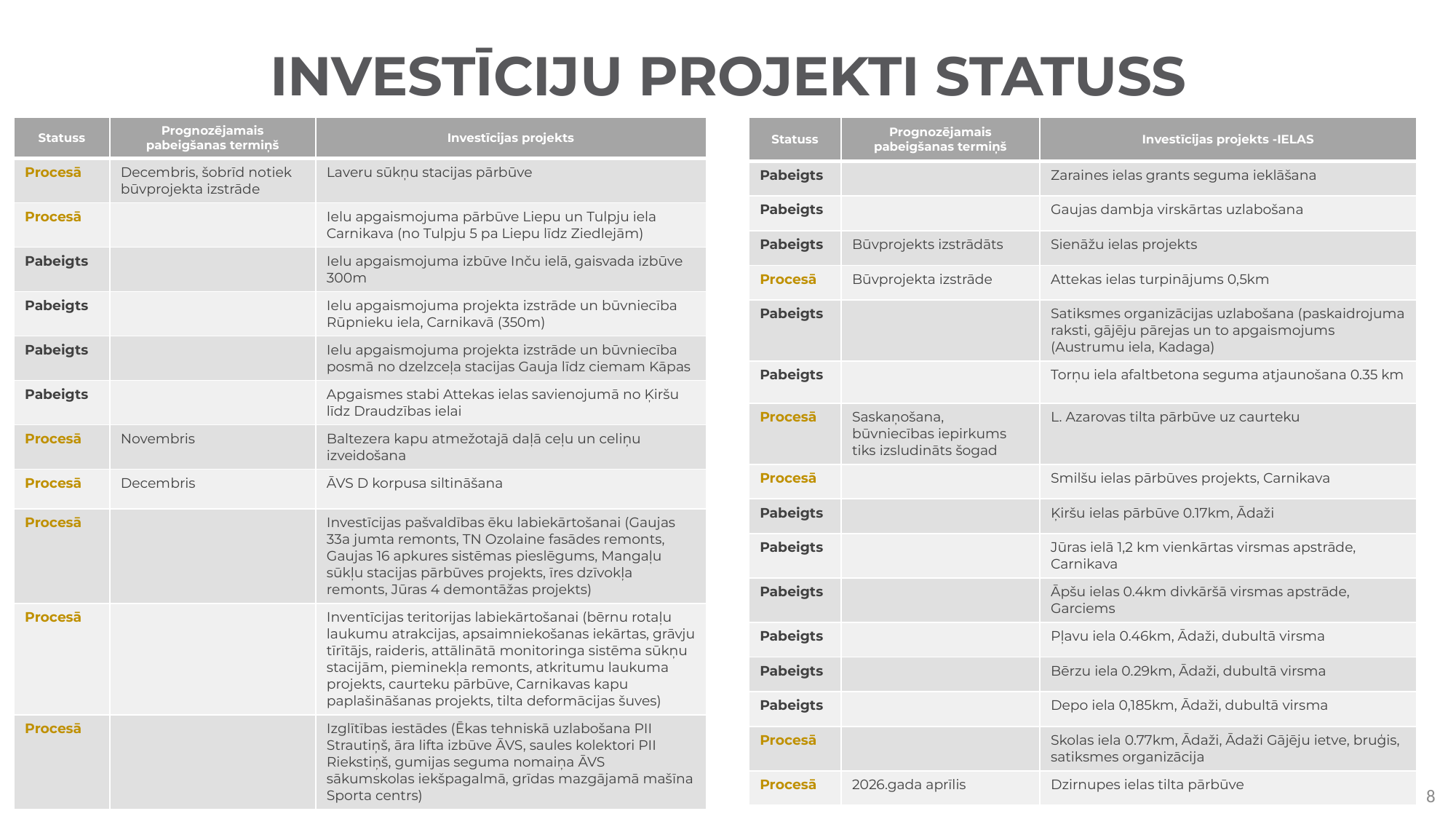

# INVESTĪCIJU PROJEKTI STATUSS
| Statuss | Prognozējamais pabeigšanas termiņš | Investīcijas projekts |
| --- | --- | --- |
| Procesā | Decembris, šobrīd notiek būvprojekta izstrāde | Laveru sūkņu stacijas pārbūve |
| Procesā |  | Ielu apgaismojuma pārbūve Liepu un Tulpju iela Carnikava (no Tulpju 5 pa Liepu līdz Ziedlejām) |
| Pabeigts |  | Ielu apgaismojuma izbūve Inču ielā, gaisvada izbūve 300m |
| Pabeigts |  | Ielu apgaismojuma projekta izstrāde un būvniecība Rūpnieku iela, Carnikavā (350m) |
| Pabeigts |  | Ielu apgaismojuma projekta izstrāde un būvniecība posmā no dzelzceļa stacijas Gauja līdz ciemam Kāpas |
| Pabeigts |  | Apgaismes stabi Attekas ielas savienojumā no Ķiršu līdz Draudzības ielai |
| Procesā | Novembris | Baltezera kapu atmežotajā daļā ceļu un celiņu izveidošana |
| Procesā | Decembris | ĀVS D korpusa siltināšana |
| Procesā |  | Investīcijas pašvaldības ēku labiekārtošanai (Gaujas 33a jumta remonts, TN Ozolaine fasādes remonts, Gaujas 16 apkures sistēmas pieslēgums, Mangaļu sūkļu stacijas pārbūves projekts, īres dzīvokļa remonts, Jūras 4 demontāžas projekts) |
| Procesā |  | Inventīcijas teritorijas labiekārtošanai (bērnu rotaļu laukumu atrakcijas, apsaimniekošanas iekārtas, grāvju tīrītājs, raideris, attālinātā monitoringa sistēma sūkņu stacijām, pieminekļa remonts, atkritumu laukuma projekts, caurteku pārbūve, Carnikavas kapu paplašināšanas projekts, tilta deformācijas šuves) |
| Procesā |  | Izglītības iestādes (Ēkas tehniskā uzlabošana PII Strautiņš, āra lifta izbūve ĀVS, saules kolektori PII Riekstiņš, gumijas seguma nomaiņa ĀVS sākumskolas iekšpagalmā, grīdas mazgājamā mašīna Sporta centrs) |
| Statuss | Prognozējamais pabeigšanas termiņš | Investīcijas projekts -IELAS |
| --- | --- | --- |
| Pabeigts |  | Zaraines ielas grants seguma ieklāšana |
| Pabeigts |  | Gaujas dambja virskārtas uzlabošana |
| Pabeigts | Būvprojekts izstrādāts | Sienāžu ielas projekts |
| Procesā | Būvprojekta izstrāde | Attekas ielas turpinājums 0,5km |
| Pabeigts |  | Satiksmes organizācijas uzlabošana (paskaidrojuma raksti, gājēju pārejas un to apgaismojums (Austrumu iela, Kadaga) |
| Pabeigts |  | Torņu iela afaltbetona seguma atjaunošana 0.35 km |
| Procesā | Saskaņošana, būvniecības iepirkums tiks izsludināts šogad | L. Azarovas tilta pārbūve uz caurteku |
| Procesā |  | Smilšu ielas pārbūves projekts, Carnikava |
| Pabeigts |  | Ķiršu ielas pārbūve 0.17km, Ādaži |
| Pabeigts |  | Jūras ielā 1,2 km vienkārtas virsmas apstrāde, Carnikava |
| Pabeigts |  | Āpšu ielas 0.4km divkāršā virsmas apstrāde, Garciems |
| Pabeigts |  | Pļavu iela 0.46km, Ādaži, dubultā virsma |
| Pabeigts |  | Bērzu iela 0.29km, Ādaži, dubultā virsma |
| Pabeigts |  | Depo iela 0,185km, Ādaži, dubultā virsma |
| Procesā |  | Skolas iela 0.77km, Ādaži, Ādaži Gājēju ietve, bruģis, satiksmes organizācija |
| Procesā | 2026.gada aprīlis | Dzirnupes ielas tilta pārbūve |
8